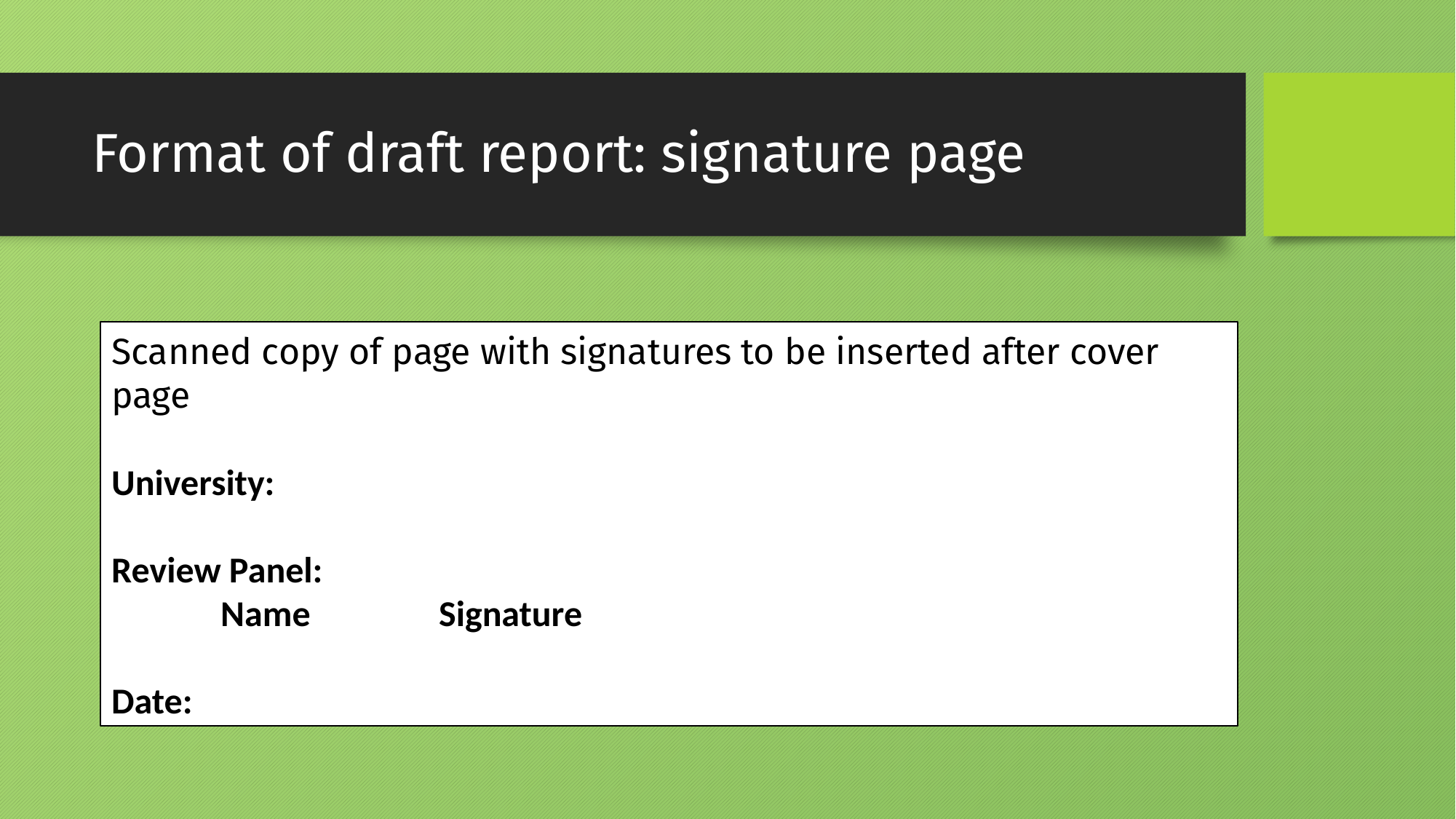

# Format of draft report: signature page
Scanned copy of page with signatures to be inserted after cover page

University:

Review Panel:
	Name		Signature

Date: